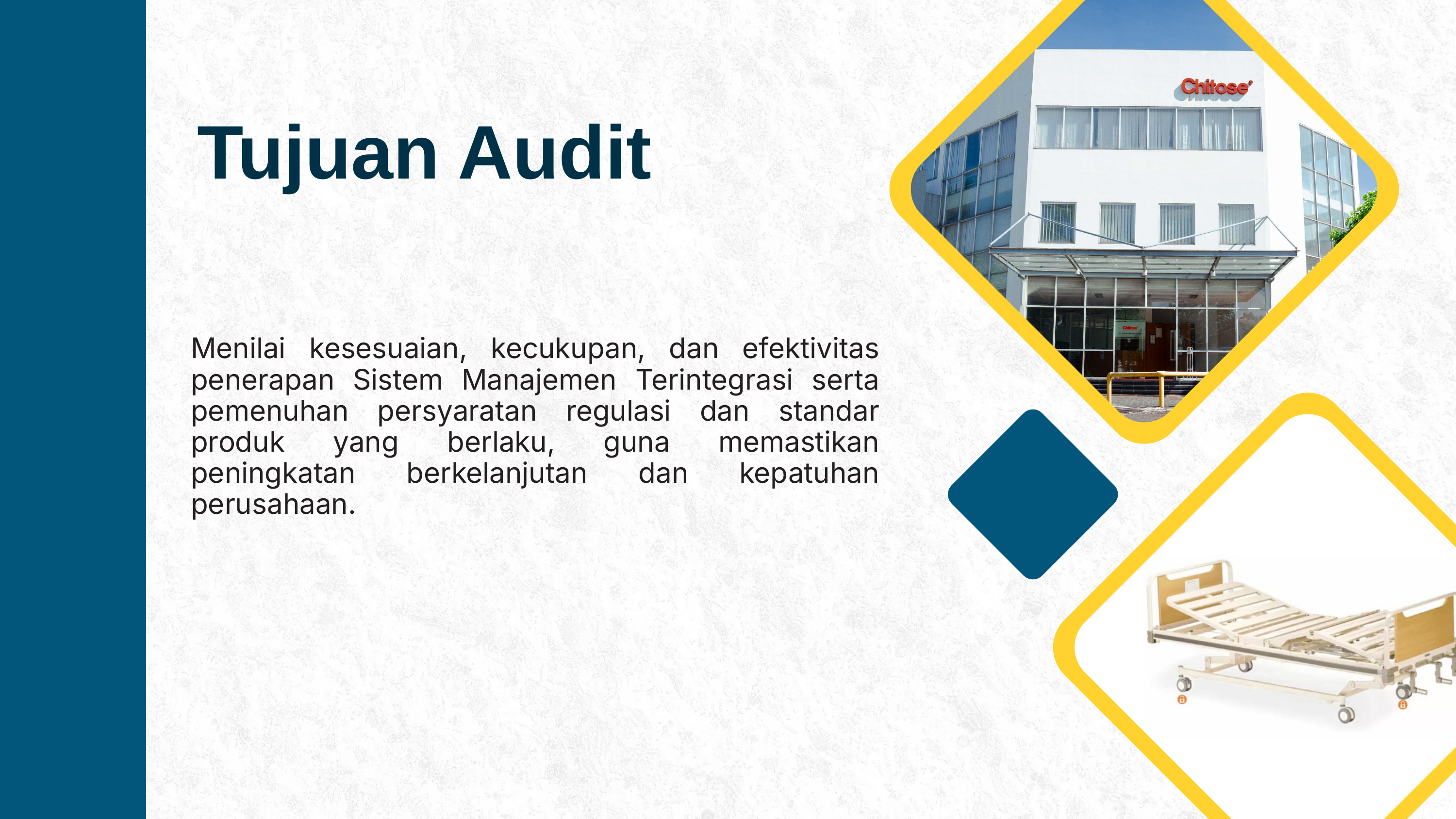

Tujuan Audit
Menilai kesesuaian, kecukupan, dan efektivitas penerapan Sistem Manajemen Terintegrasi serta pemenuhan persyaratan regulasi dan standar produk yang berlaku, guna memastikan peningkatan berkelanjutan dan kepatuhan perusahaan.